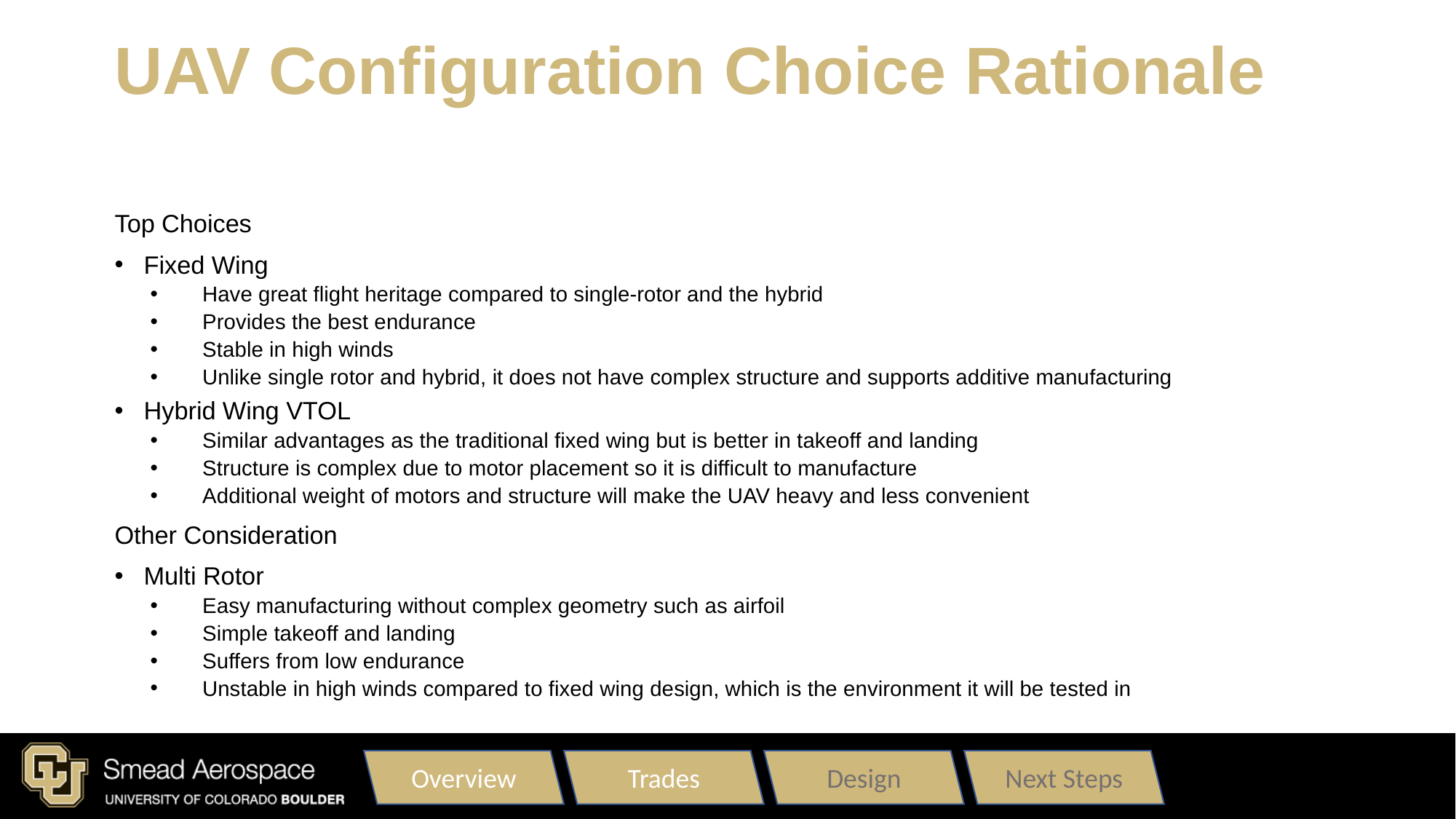

# UAV Configuration Choice Rationale
Top Choices
Fixed Wing
Have great flight heritage compared to single-rotor and the hybrid
Provides the best endurance
Stable in high winds
Unlike single rotor and hybrid, it does not have complex structure and supports additive manufacturing
Hybrid Wing VTOL
Similar advantages as the traditional fixed wing but is better in takeoff and landing
Structure is complex due to motor placement so it is difficult to manufacture
Additional weight of motors and structure will make the UAV heavy and less convenient
Other Consideration
Multi Rotor
Easy manufacturing without complex geometry such as airfoil
Simple takeoff and landing
Suffers from low endurance
Unstable in high winds compared to fixed wing design, which is the environment it will be tested in
Overview
Trades
Design
Next Steps